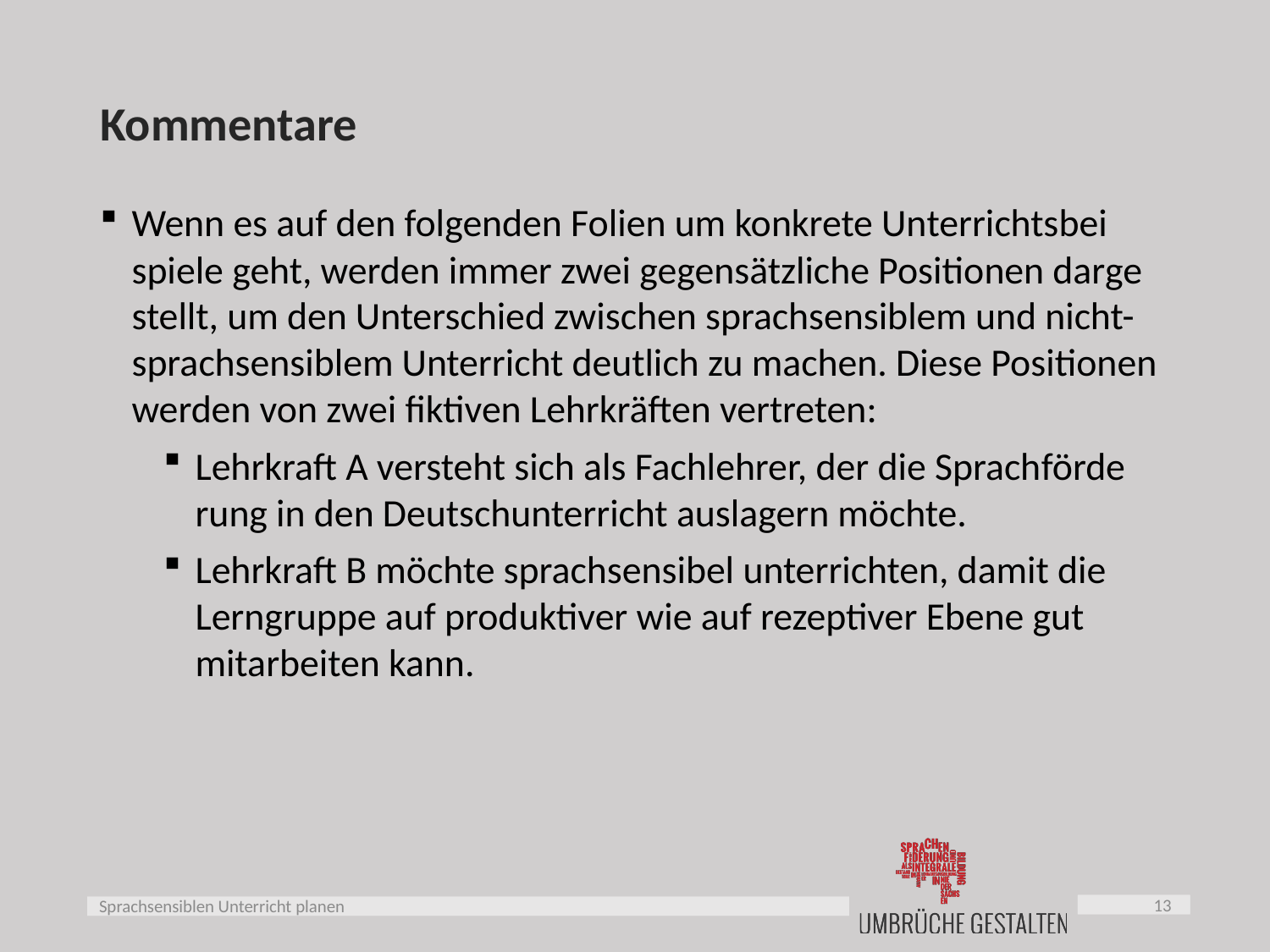

# Kommentare
Wenn es auf den folgenden Folien um konkrete Un­ter­richts­bei­spie­le geht, werden immer zwei gegensätzliche Positionen dar­ge­stellt, um den Unterschied zwischen sprachsensiblem und nicht-sprachsensiblem Unterricht deutlich zu machen. Diese Positionen werden von zwei fiktiven Lehrkräften vertreten:
Lehrkraft A versteht sich als Fachlehrer, der die Sprach­för­de­rung in den Deutschunterricht auslagern möchte.
Lehrkraft B möchte sprachsensibel unterrichten, damit die Lerngruppe auf produktiver wie auf rezeptiver Ebene gut mitarbeiten kann.
13
Sprachsensiblen Unterricht planen